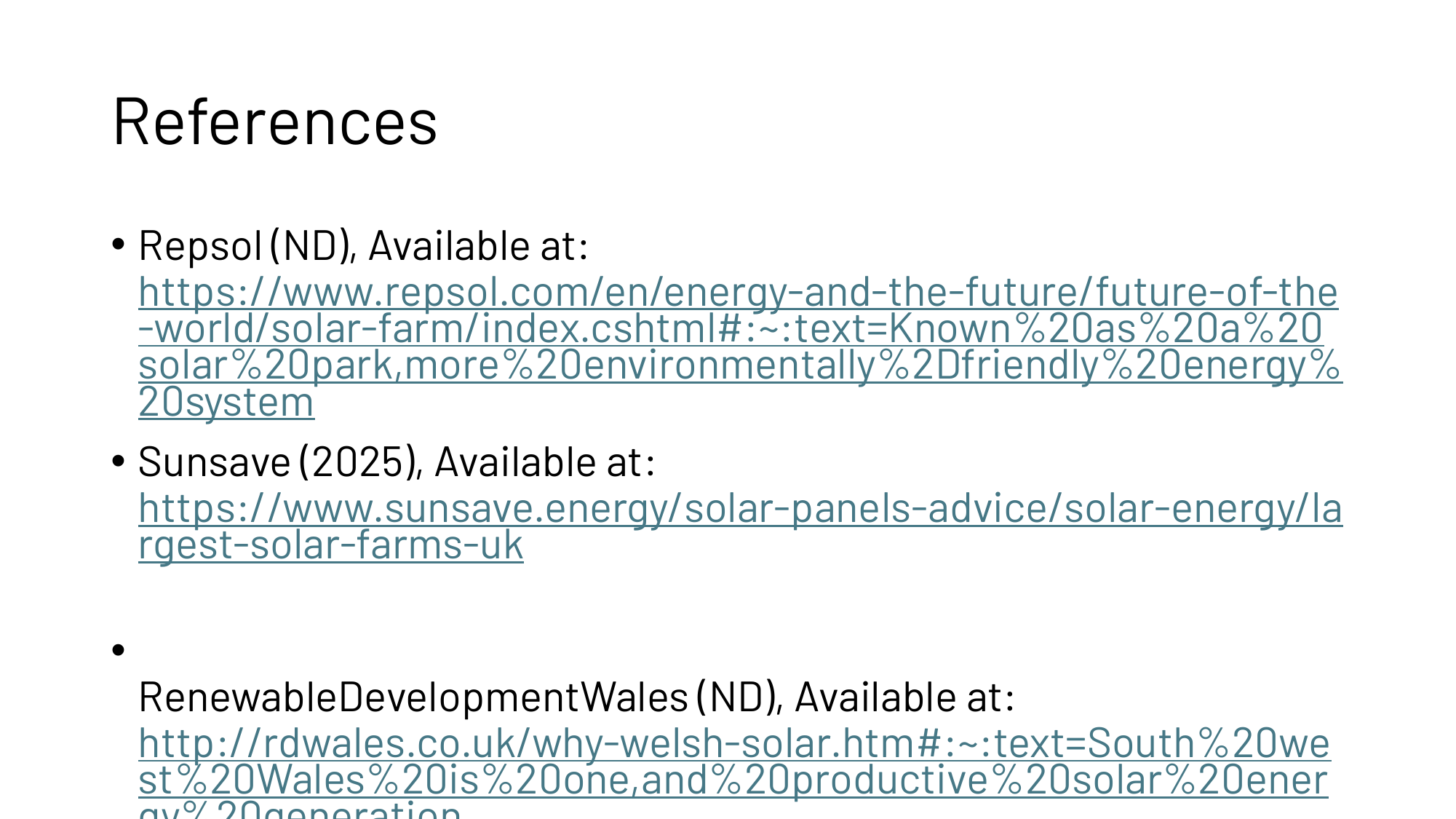

# References
Repsol (ND), Available at: https://www.repsol.com/en/energy-and-the-future/future-of-the-world/solar-farm/index.cshtml#:~:text=Known%20as%20a%20solar%20park,more%20environmentally%2Dfriendly%20energy%20system
Sunsave (2025), Available at: https://www.sunsave.energy/solar-panels-advice/solar-energy/largest-solar-farms-uk
RenewableDevelopmentWales (ND), Available at: http://rdwales.co.uk/why-welsh-solar.htm#:~:text=South%20west%20Wales%20is%20one,and%20productive%20solar%20energy%20generation.